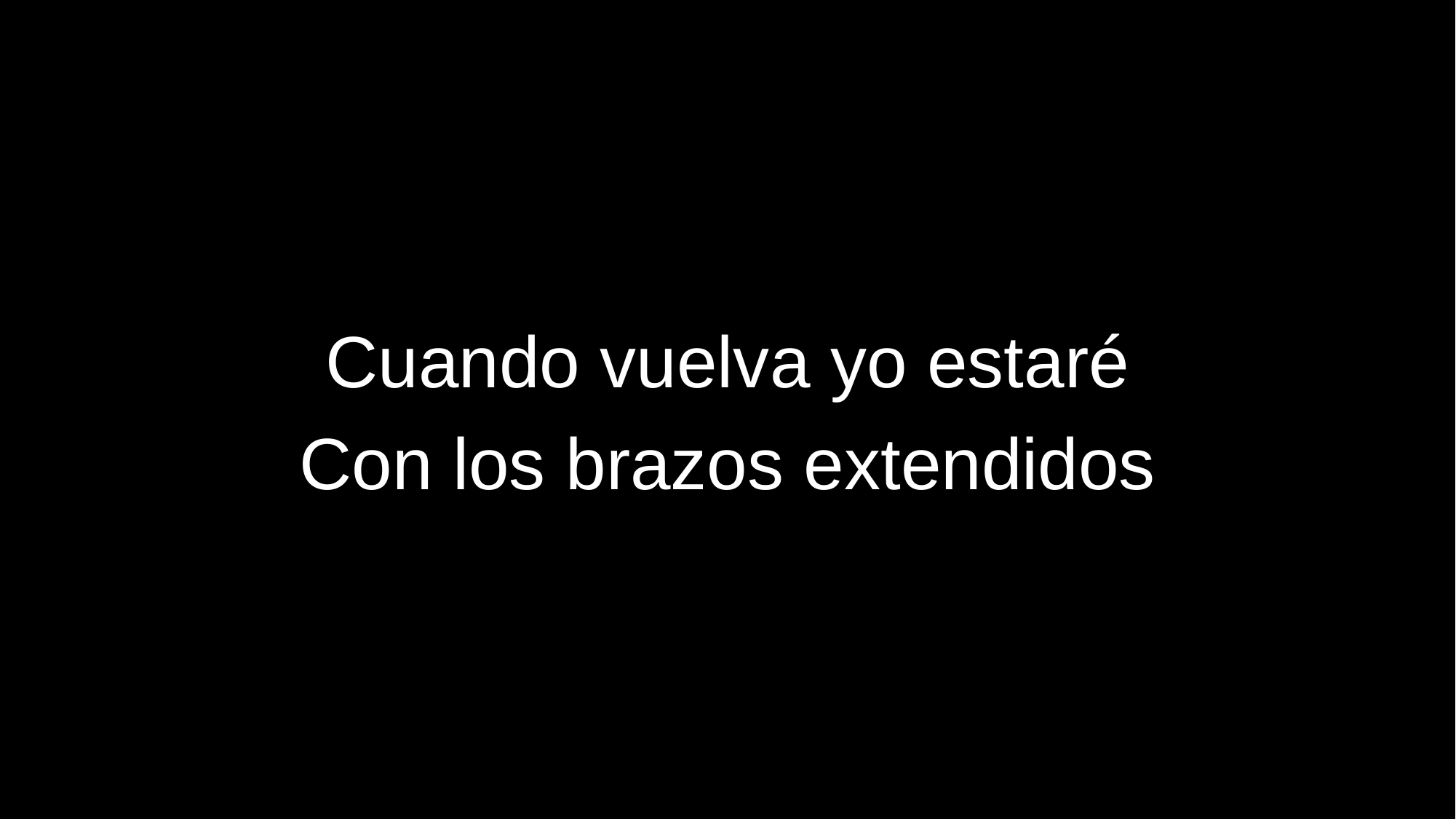

Cuando vuelva yo estaré
Con los brazos extendidos